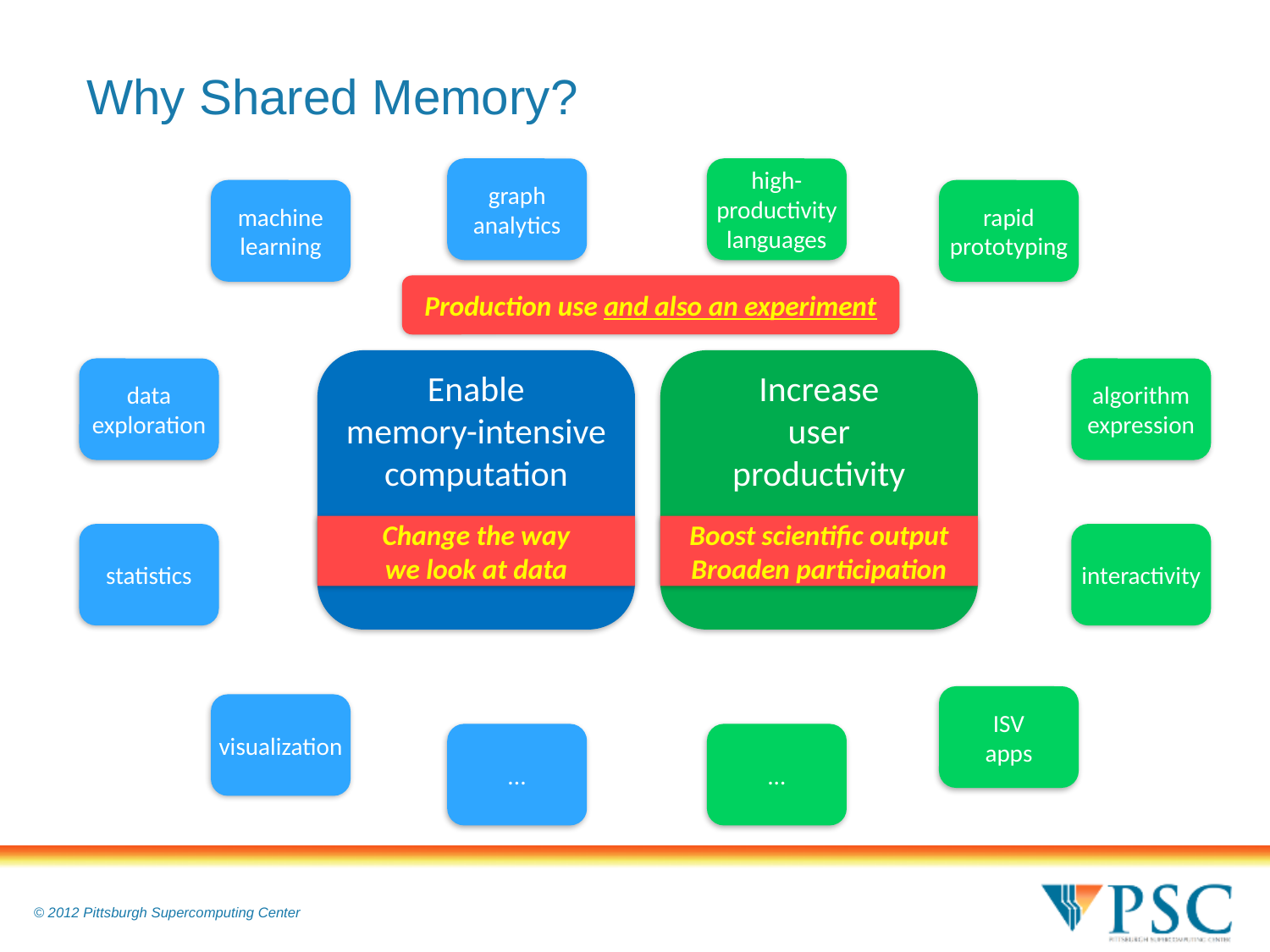

# Why Shared Memory?
graph analytics
high-productivity languages
machine learning
rapid prototyping
Production use and also an experiment
Enable
memory-intensive computation
Increase
user
productivity
data exploration
algorithm expression
Change the way
we look at data
Boost scientific output
Broaden participation
statistics
interactivity
ISV
apps
visualization
...
…